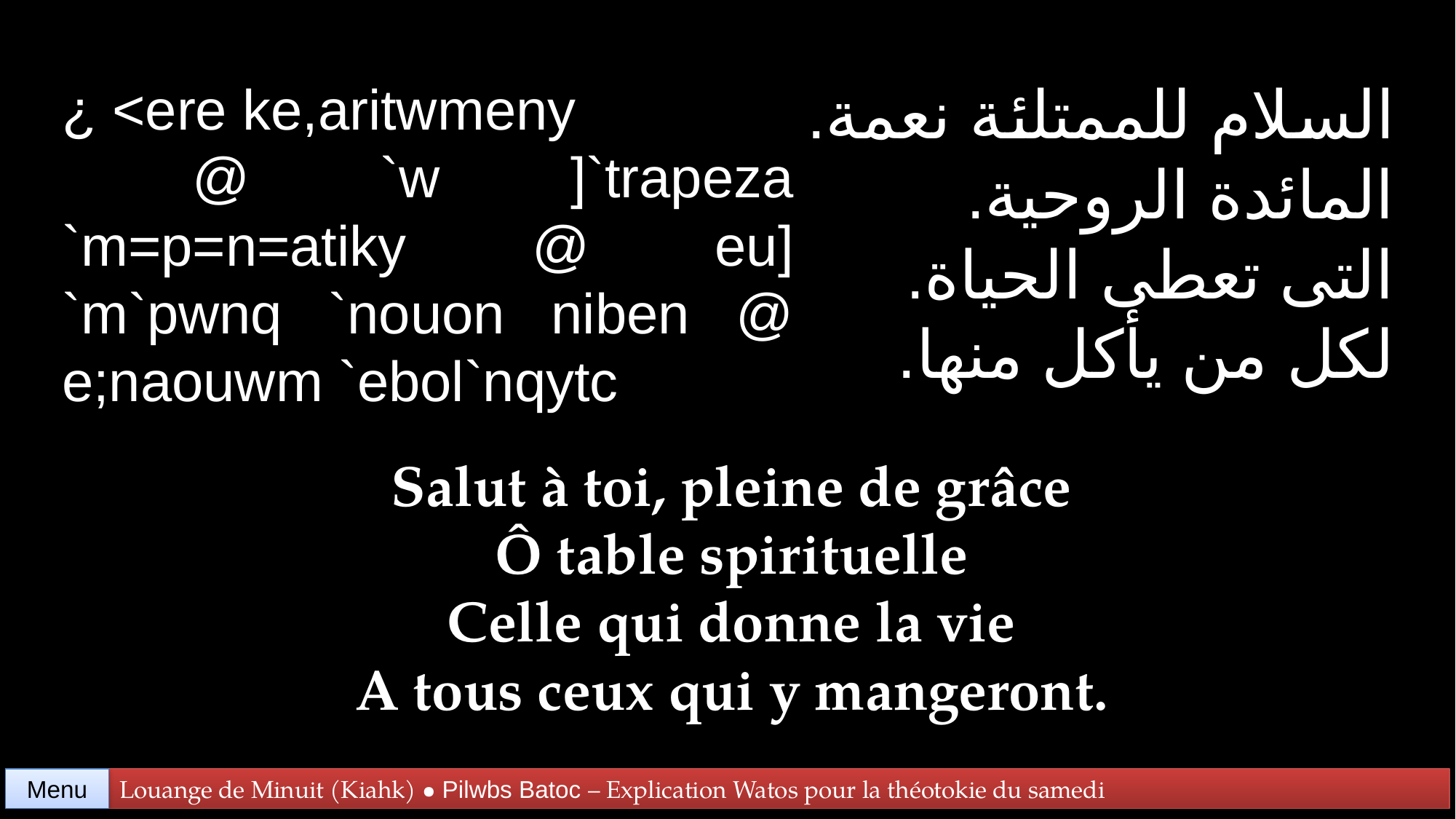

السلام للممتلئة نعمة.
المائدة الروحية.
التى تعطى الحياة.
لكل من يأكل منها.
¿ <ere ke,aritwmeny
 @ `w ]`trapeza `m=p=n=atiky @ eu] `m`pwnq `nouon niben @ e;naouwm `ebol`nqytc
Salut à toi, pleine de grâce
Ô table spirituelle
Celle qui donne la vie
A tous ceux qui y mangeront.
Menu
Louange de Minuit (Kiahk) • Pilwbs Batoc – Explication Watos pour la théotokie du samedi